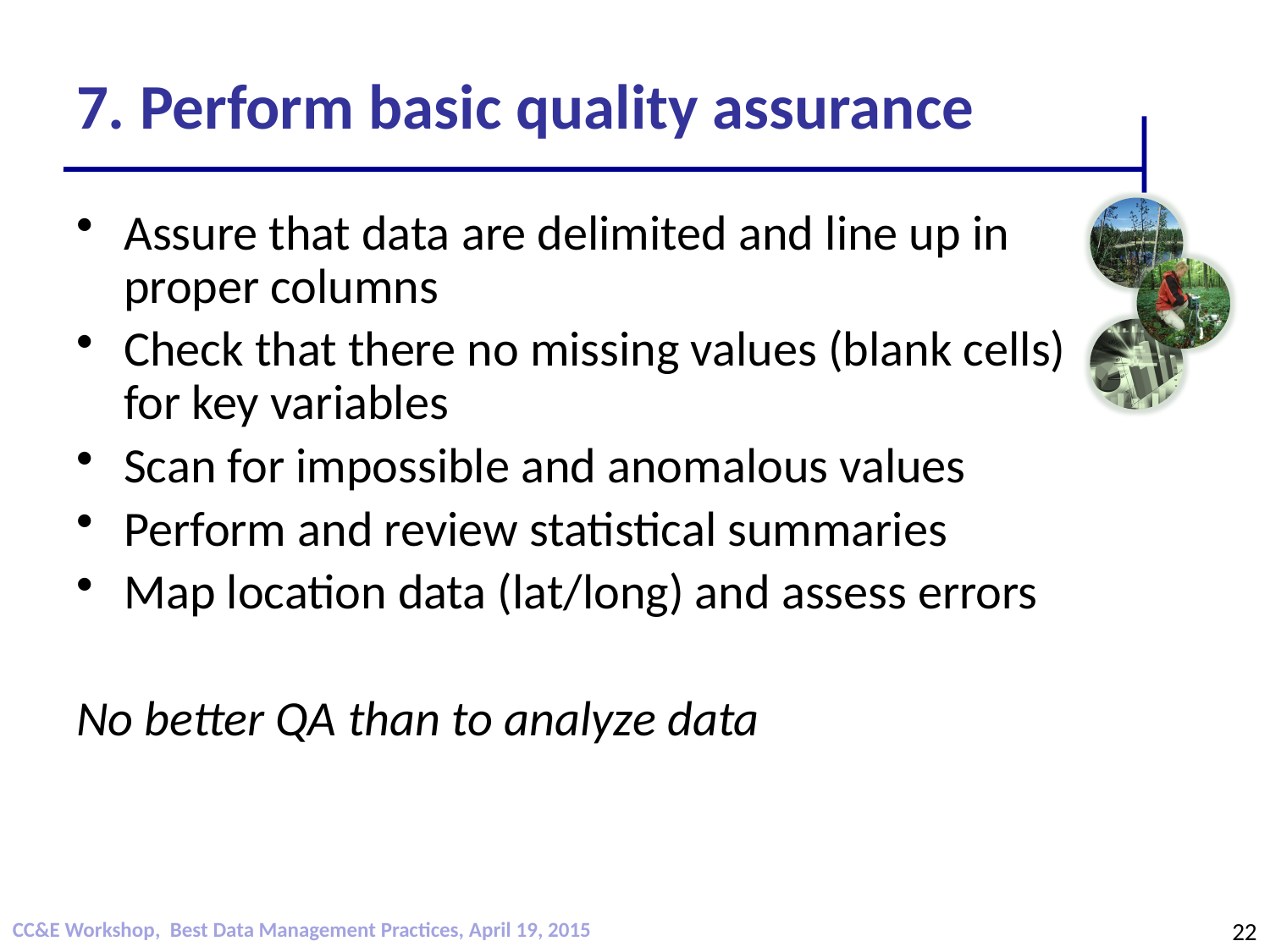

# 7. Perform basic quality assurance
Assure that data are delimited and line up in proper columns
Check that there no missing values (blank cells) for key variables
Scan for impossible and anomalous values
Perform and review statistical summaries
Map location data (lat/long) and assess errors

No better QA than to analyze data

22